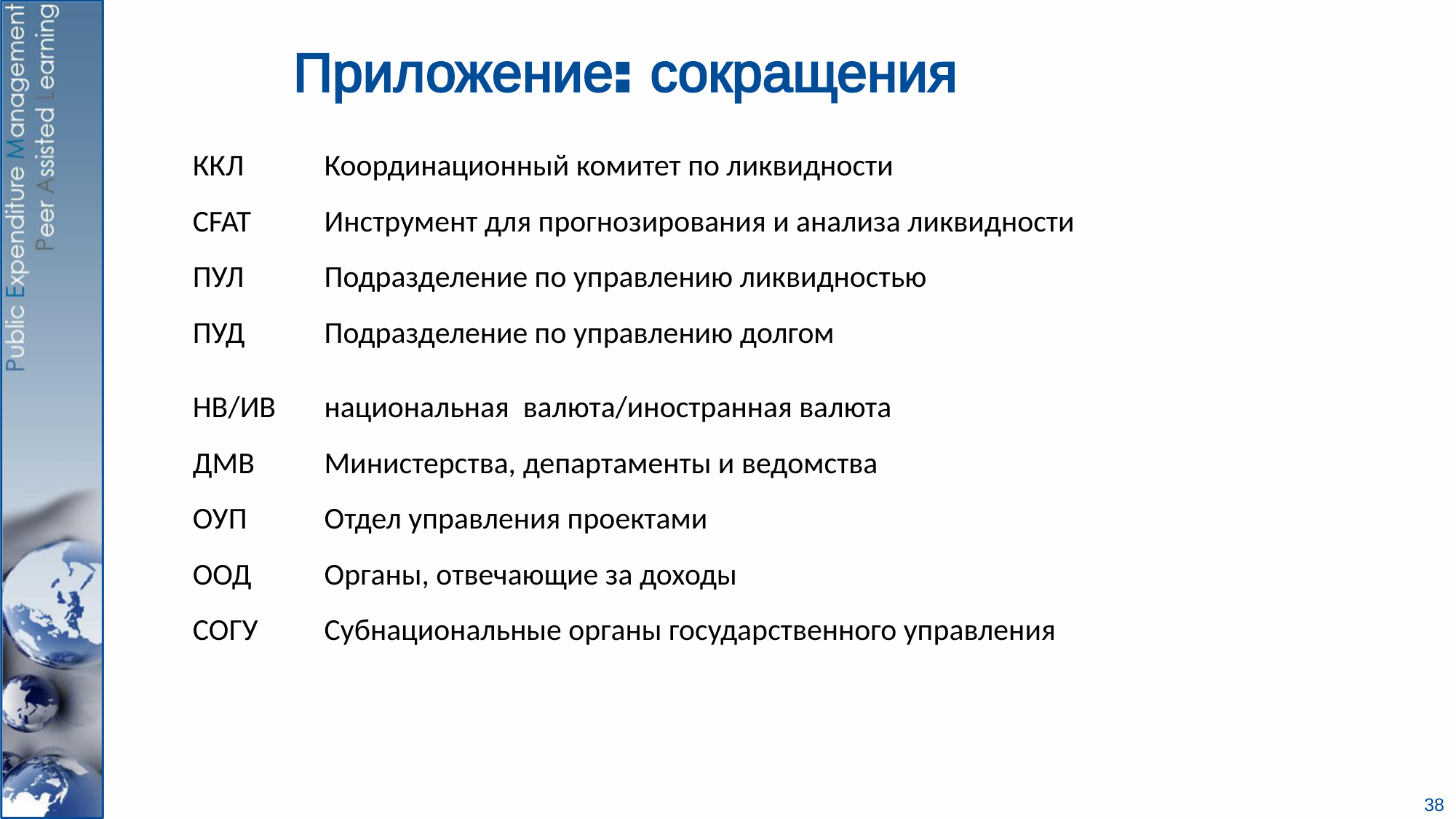

# Приложение: сокращения
| ККЛ | Координационный комитет по ликвидности |  |  |
| --- | --- | --- | --- |
| CFAT | Инструмент для прогнозирования и анализа ликвидности |  |  |
| ПУЛ | Подразделение по управлению ликвидностью |  |  |
| ПУД | Подразделение по управлению долгом |  |  |
| НВ/ИВ | национальная валюта/иностранная валюта |  |  |
| ДМВ | Министерства, департаменты и ведомства |  |  |
| ОУП | Отдел управления проектами |  |  |
| ООД | Органы, отвечающие за доходы |  |  |
| СОГУ | Субнациональные органы государственного управления |  |  |